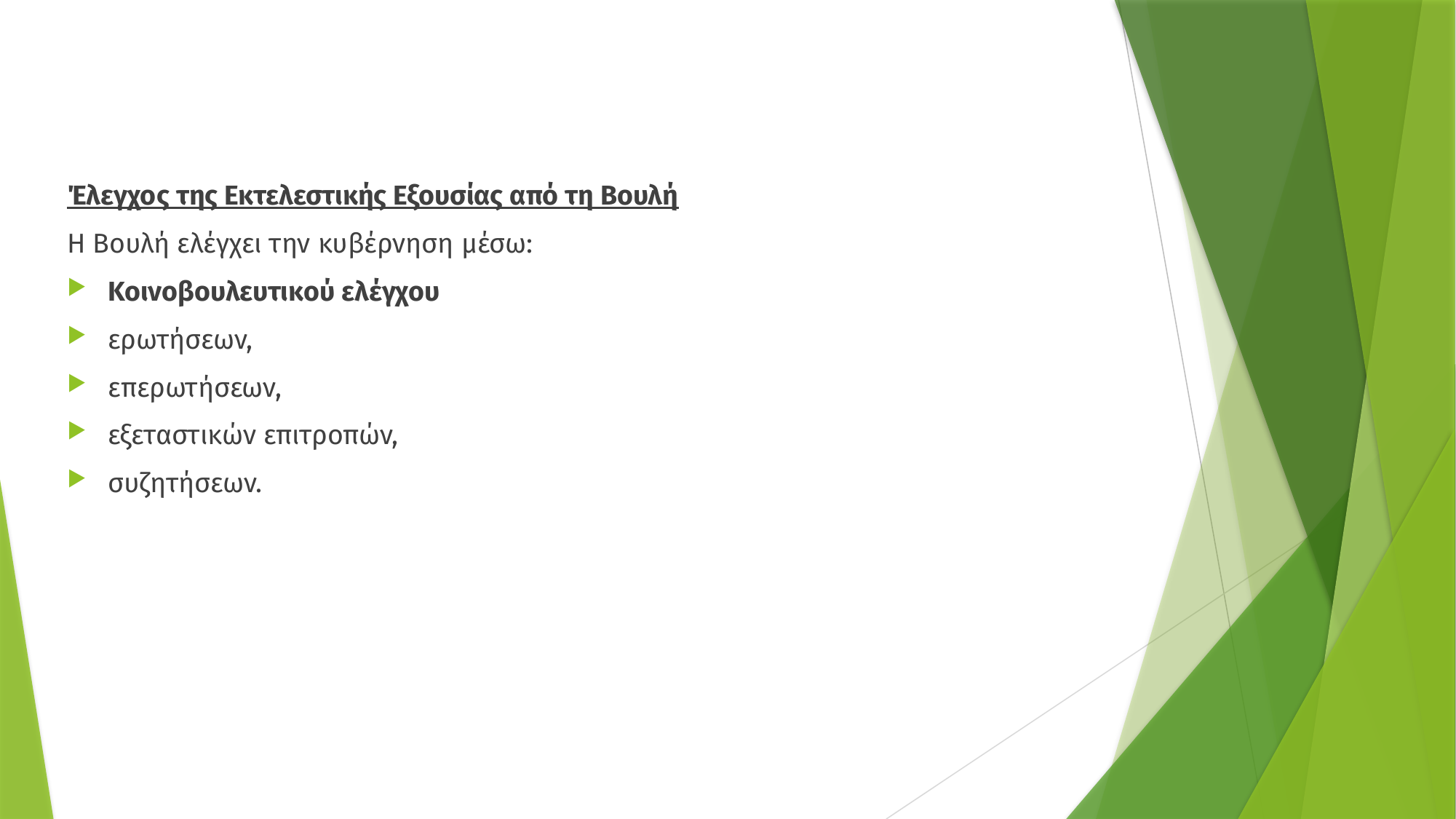

Έλεγχος της Εκτελεστικής Εξουσίας από τη Βουλή
Η Βουλή ελέγχει την κυβέρνηση μέσω:
Κοινοβουλευτικού ελέγχου
ερωτήσεων,
επερωτήσεων,
εξεταστικών επιτροπών,
συζητήσεων.